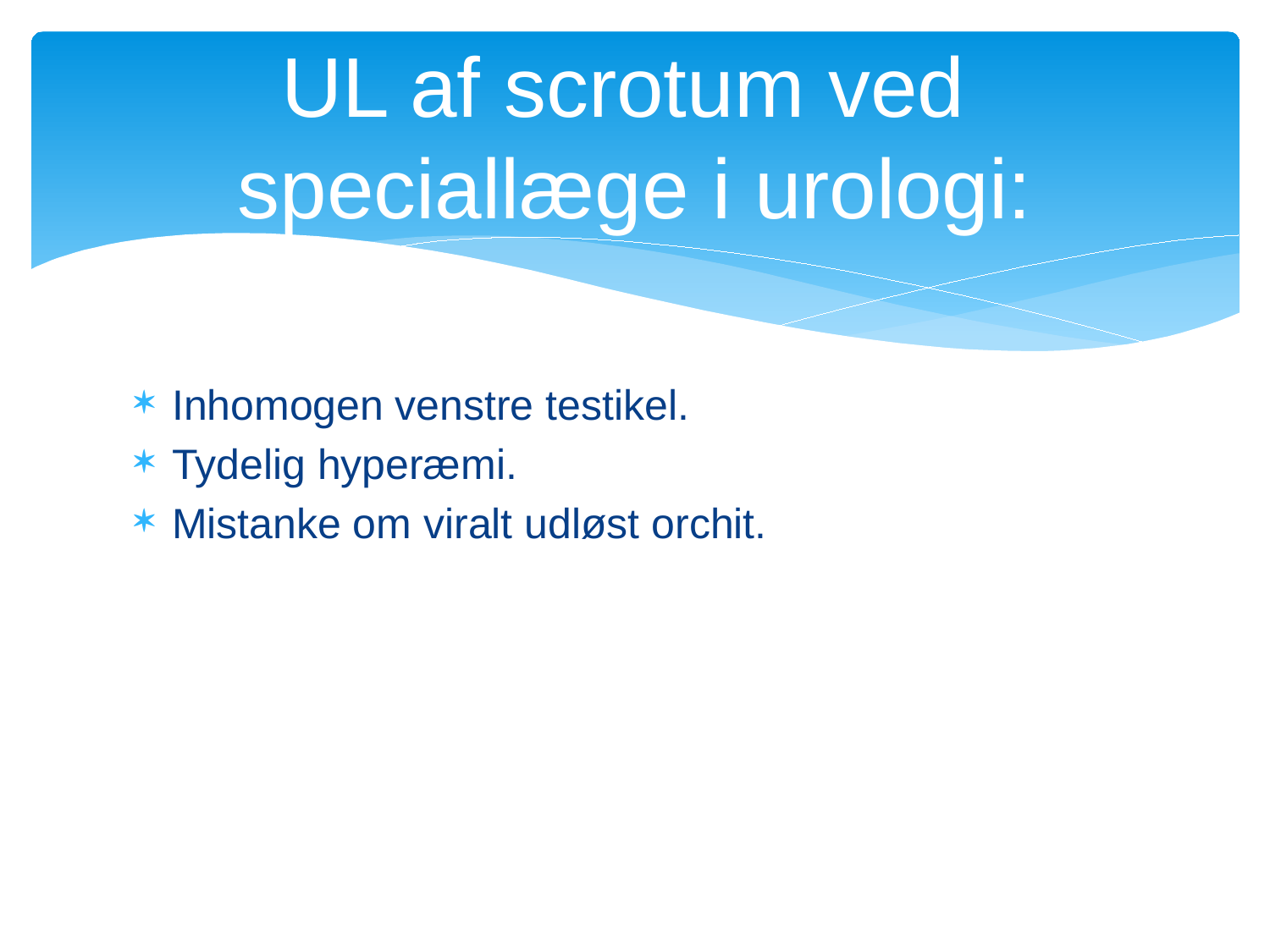

# UL af scrotum ved speciallæge i urologi:
Inhomogen venstre testikel.
Tydelig hyperæmi.
Mistanke om viralt udløst orchit.